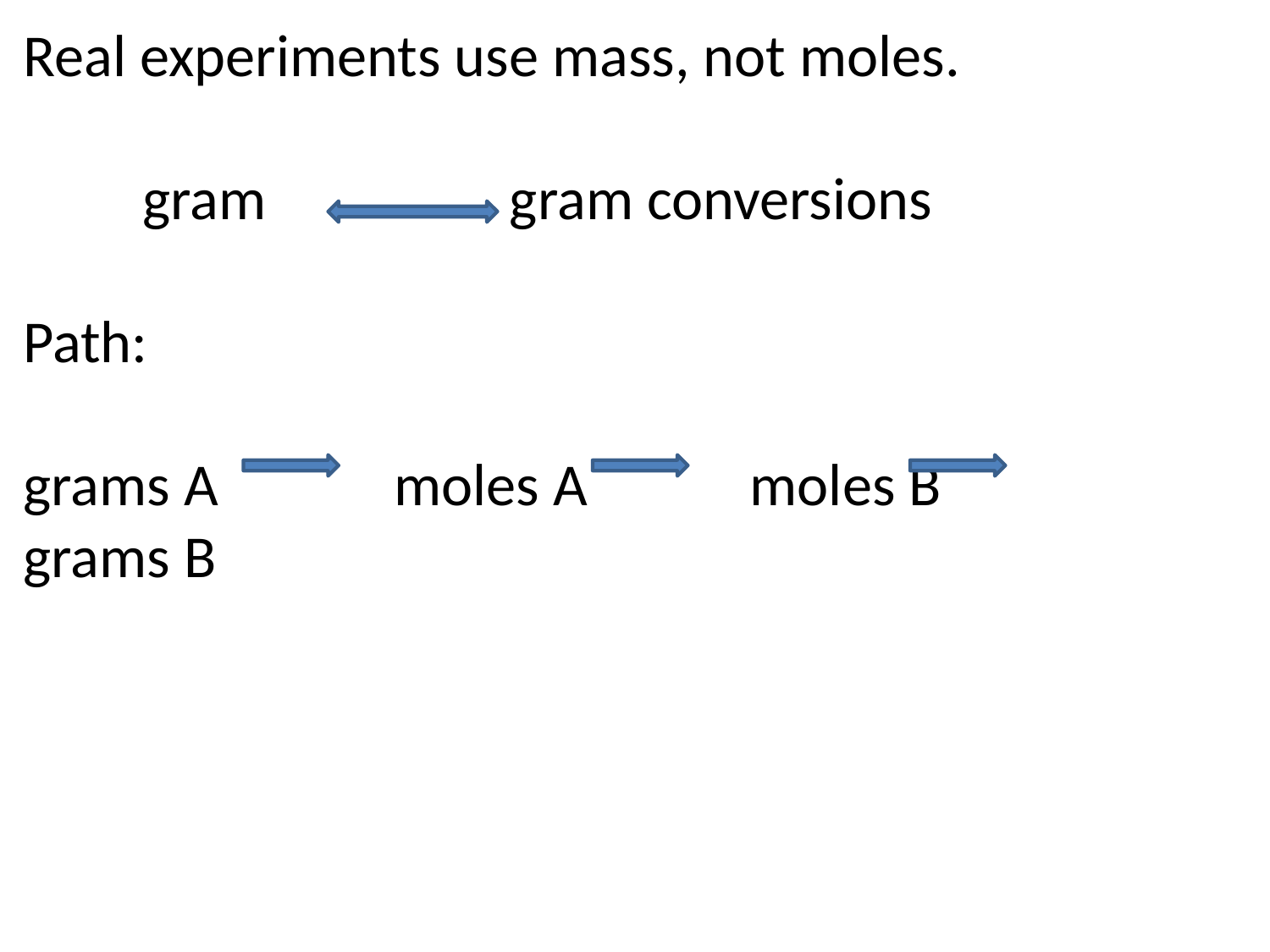

# Real experiments use mass, not moles. gram                  gram conversions Path: grams A             moles A            moles B           grams B